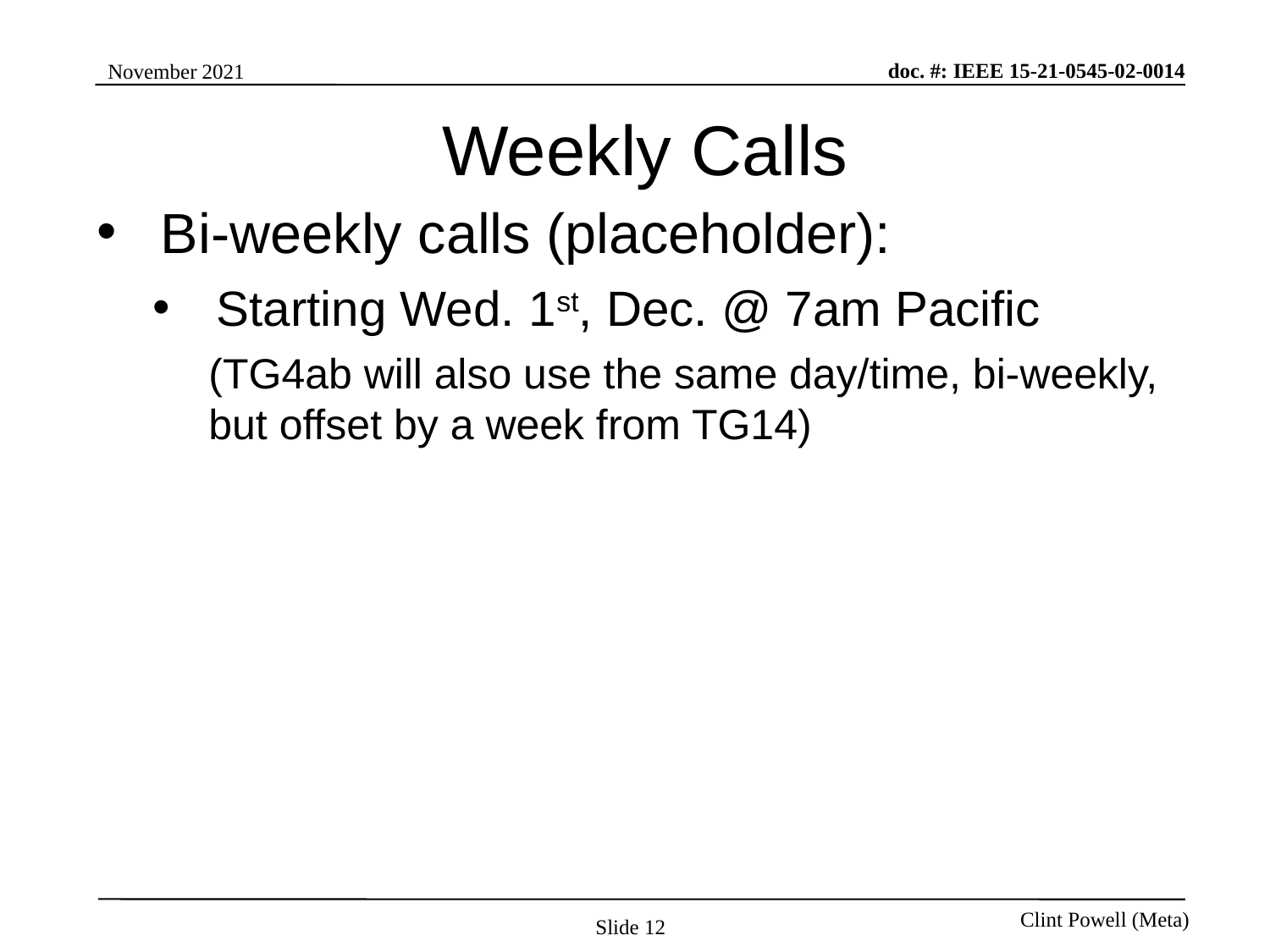

# Weekly Calls
Bi-weekly calls (placeholder):
Starting Wed. 1st, Dec. @ 7am Pacific
(TG4ab will also use the same day/time, bi-weekly, but offset by a week from TG14)
Slide 12